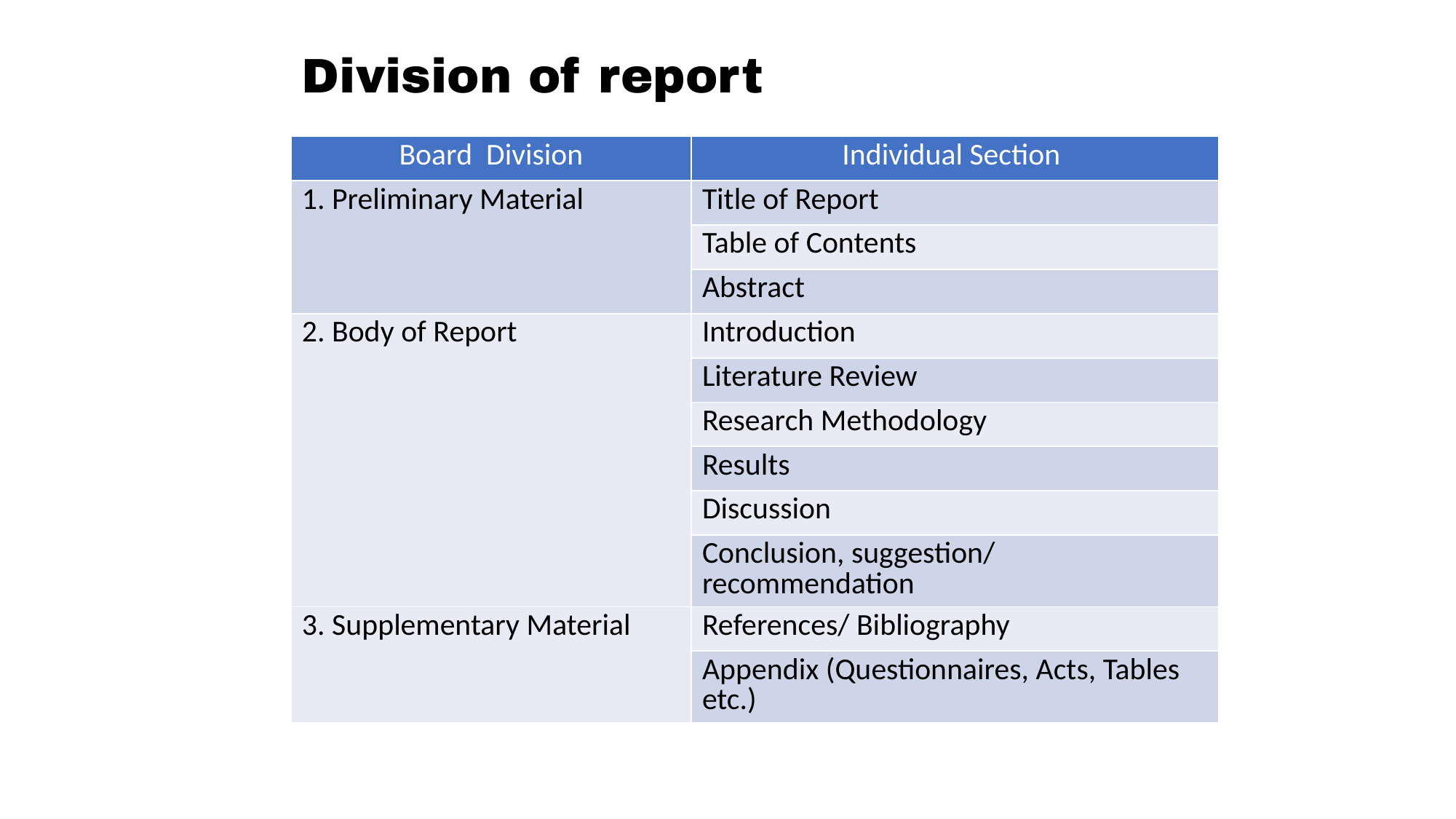

# Division of report
| Board Division | Individual Section |
| --- | --- |
| 1. Preliminary Material | Title of Report |
|  | Table of Contents |
|  | Abstract |
| 2. Body of Report | Introduction |
|  | Literature Review |
|  | Research Methodology |
|  | Results |
|  | Discussion |
|  | Conclusion, suggestion/ recommendation |
| 3. Supplementary Material | References/ Bibliography |
|  | Appendix (Questionnaires, Acts, Tables etc.) |